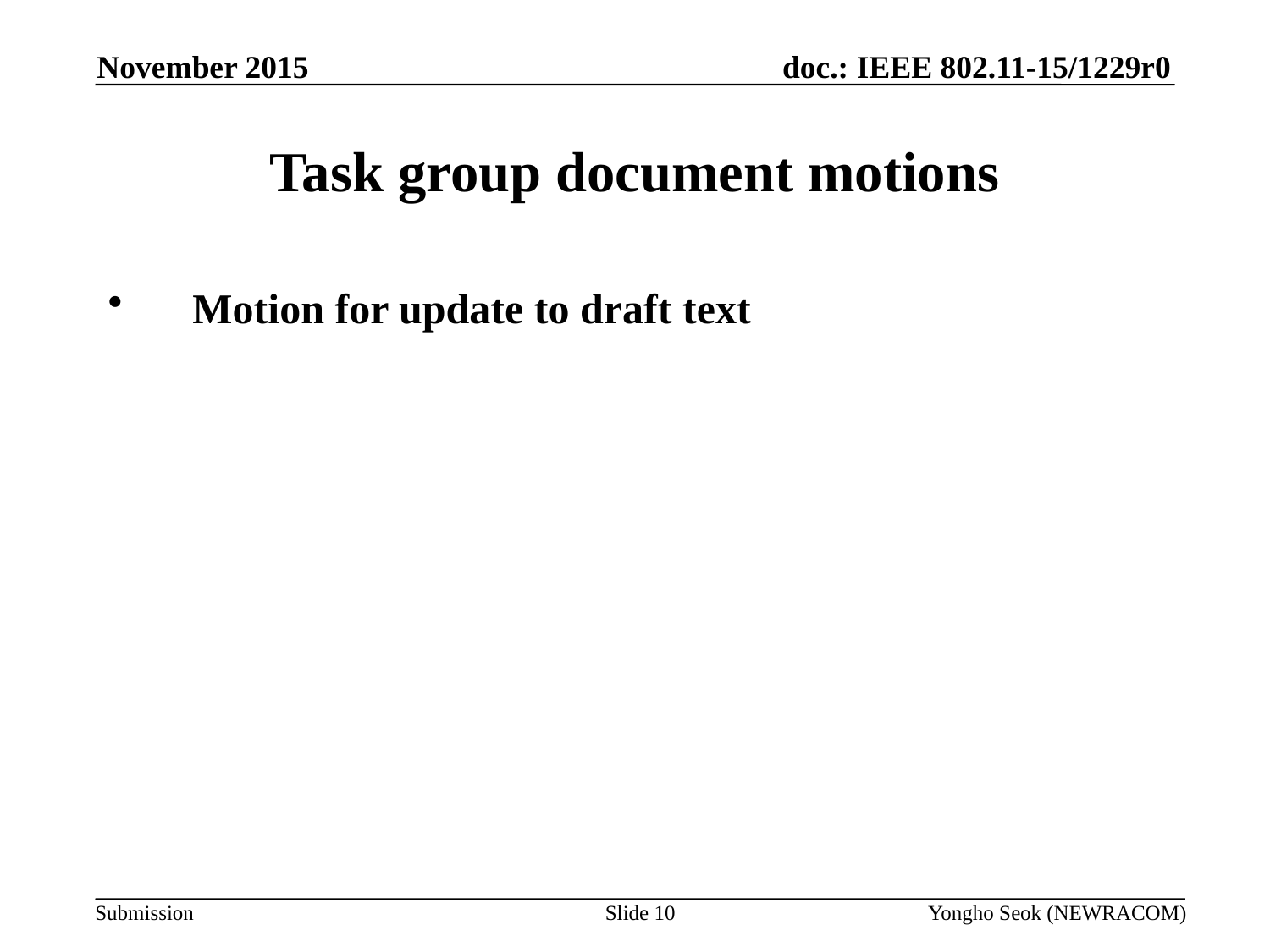

November 2015
# Task group document motions
Motion for update to draft text
Slide 10
Yongho Seok (NEWRACOM)